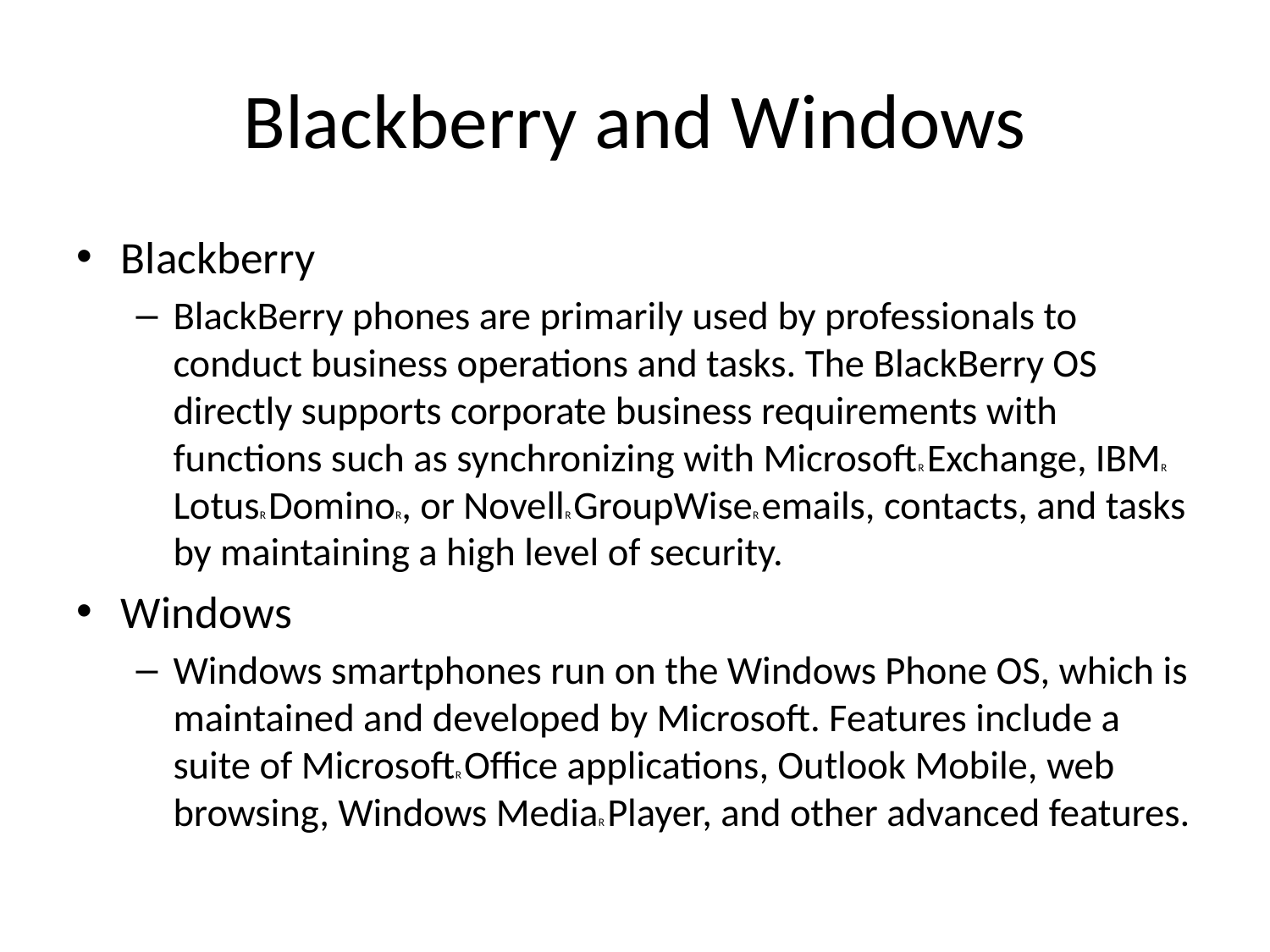

# Blackberry and Windows
Blackberry
BlackBerry phones are primarily used by professionals to conduct business operations and tasks. The BlackBerry OS directly supports corporate business requirements with functions such as synchronizing with MicrosoftR Exchange, IBMR LotusR DominoR, or NovellR GroupWiseR emails, contacts, and tasks by maintaining a high level of security.
Windows
Windows smartphones run on the Windows Phone OS, which is maintained and developed by Microsoft. Features include a suite of MicrosoftR Office applications, Outlook Mobile, web browsing, Windows MediaR Player, and other advanced features.